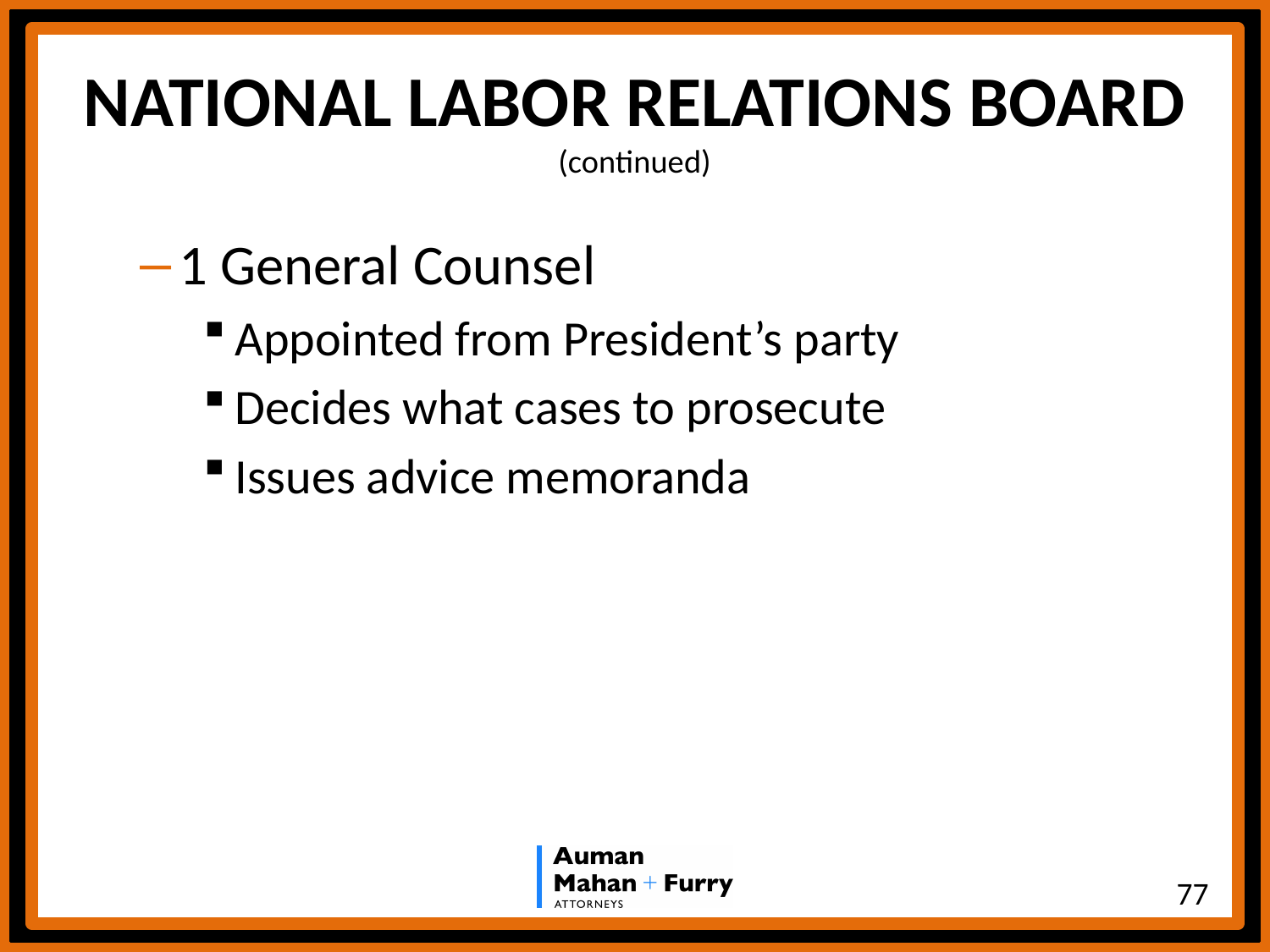

# NATIONAL LABOR RELATIONS BOARD (continued)
1 General Counsel
Appointed from President’s party
Decides what cases to prosecute
Issues advice memoranda